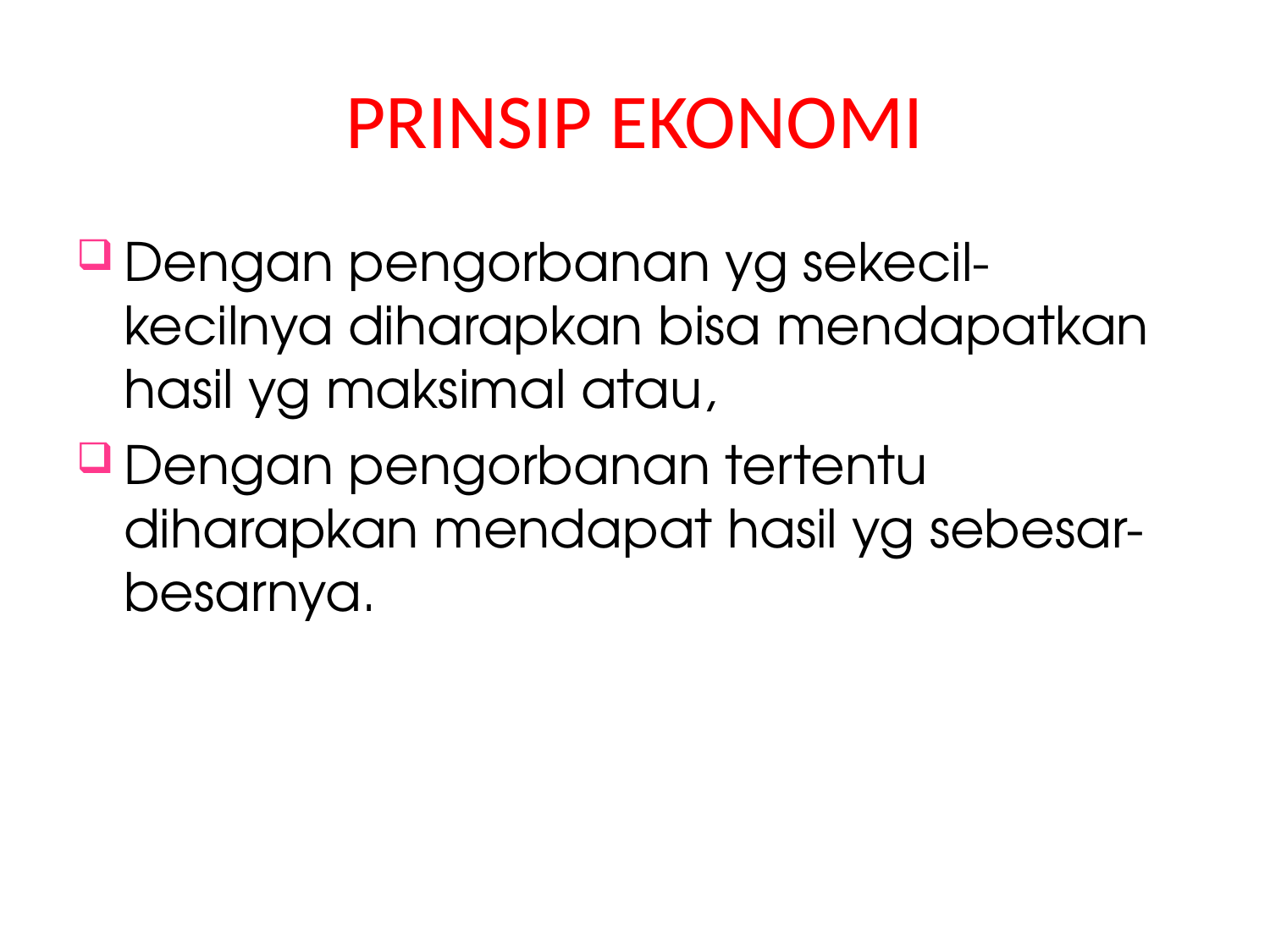

# PRINSIP EKONOMI
Dengan pengorbanan yg sekecil-kecilnya diharapkan bisa mendapatkan hasil yg maksimal atau,
Dengan pengorbanan tertentu diharapkan mendapat hasil yg sebesar-besarnya.